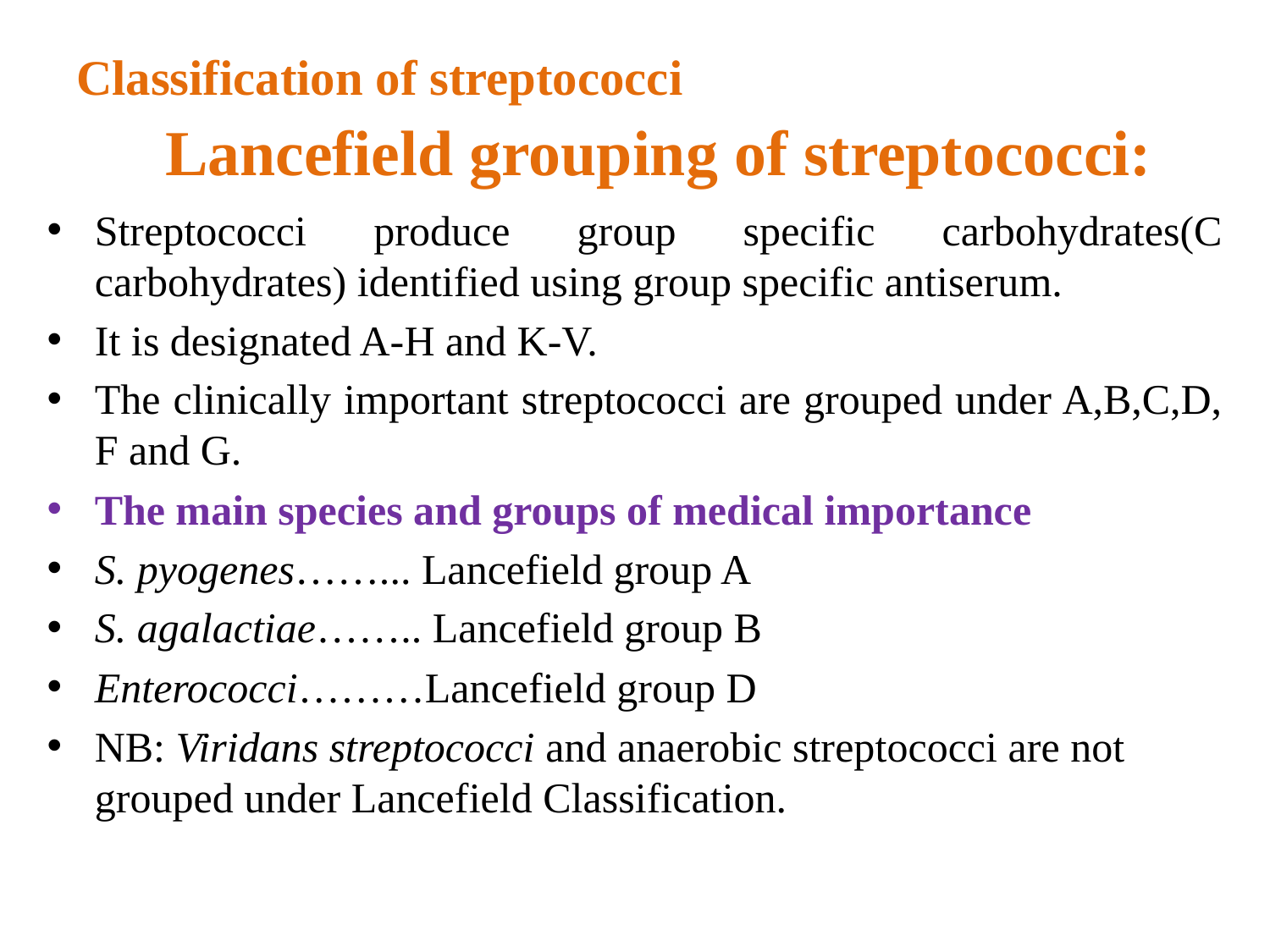

# Classification of streptococci Lancefield grouping of streptococci:
Streptococci produce group specific carbohydrates(C carbohydrates) identified using group specific antiserum.
It is designated A-H and K-V.
The clinically important streptococci are grouped under A,B,C,D, F and G.
The main species and groups of medical importance
S. pyogenes……... Lancefield group A
S. agalactiae…….. Lancefield group B
Enterococci………Lancefield group D
NB: Viridans streptococci and anaerobic streptococci are not grouped under Lancefield Classification.